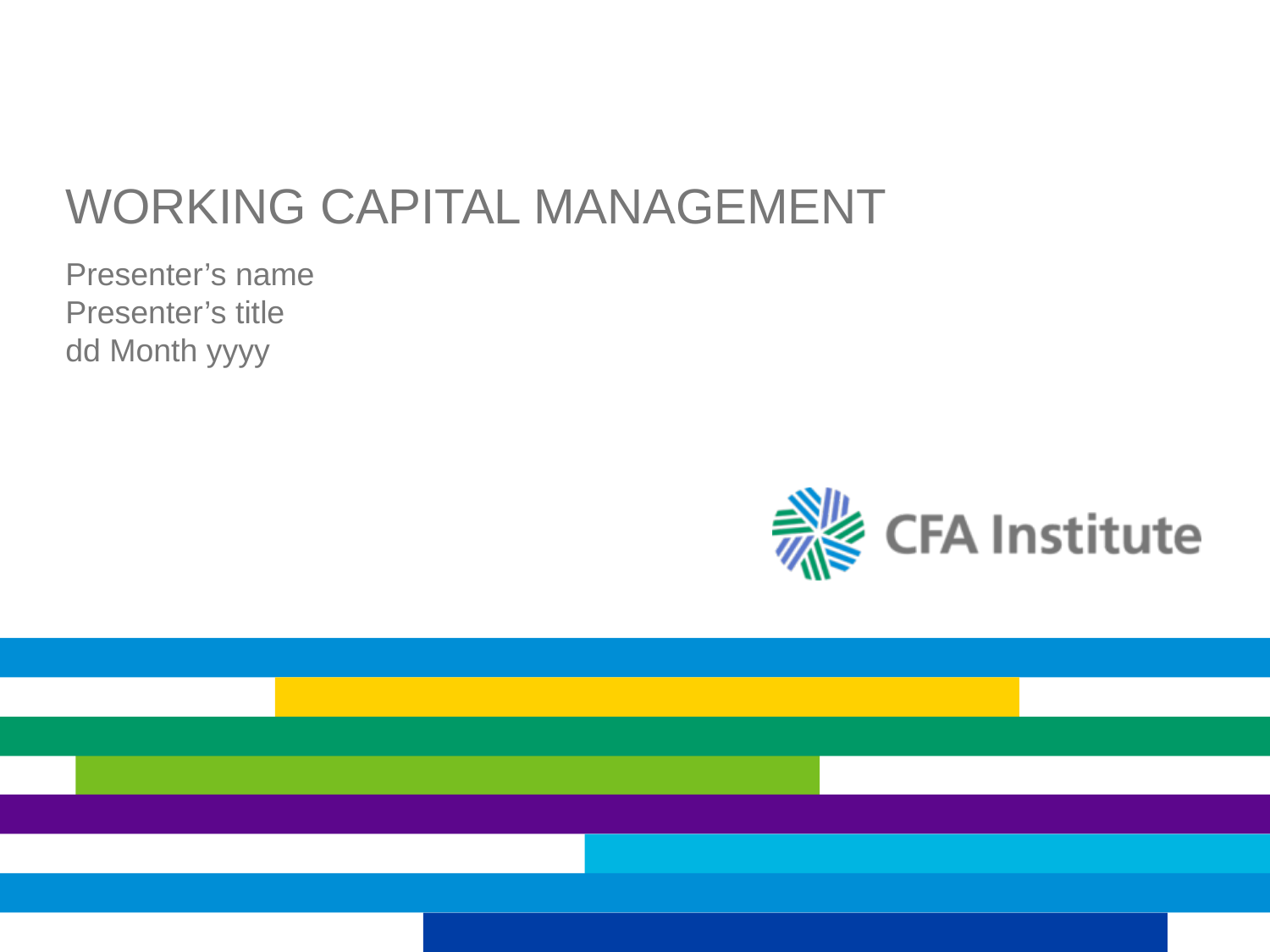

# Working Capital Management
Presenter’s name
Presenter’s title
dd Month yyyy